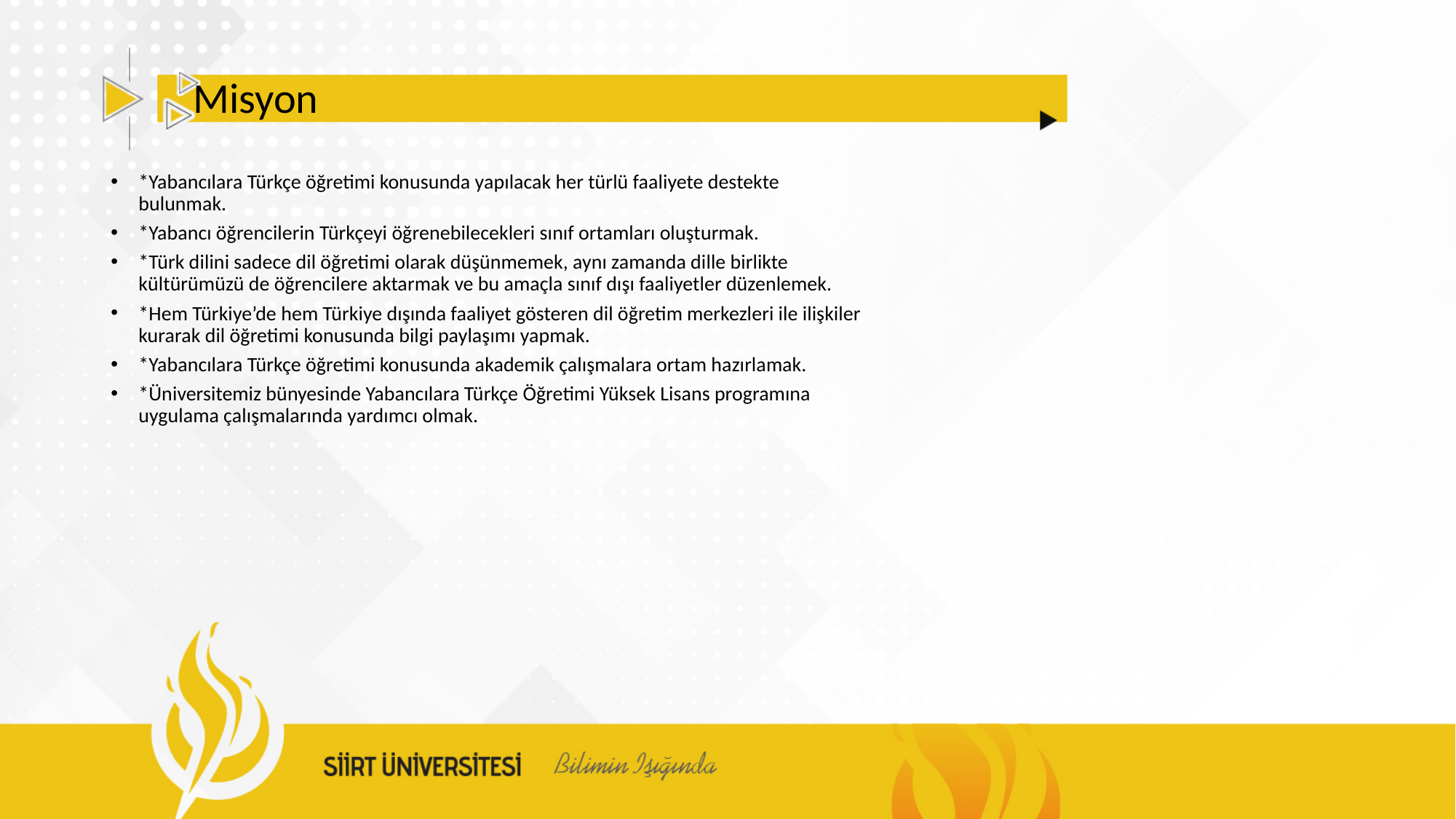

# Misyon
*Yabancılara Türkçe öğretimi konusunda yapılacak her türlü faaliyete destekte bulunmak.
*Yabancı öğrencilerin Türkçeyi öğrenebilecekleri sınıf ortamları oluşturmak.
*Türk dilini sadece dil öğretimi olarak düşünmemek, aynı zamanda dille birlikte kültürümüzü de öğrencilere aktarmak ve bu amaçla sınıf dışı faaliyetler düzenlemek.
*Hem Türkiye’de hem Türkiye dışında faaliyet gösteren dil öğretim merkezleri ile ilişkiler kurarak dil öğretimi konusunda bilgi paylaşımı yapmak.
*Yabancılara Türkçe öğretimi konusunda akademik çalışmalara ortam hazırlamak.
*Üniversitemiz bünyesinde Yabancılara Türkçe Öğretimi Yüksek Lisans programına uygulama çalışmalarında yardımcı olmak.